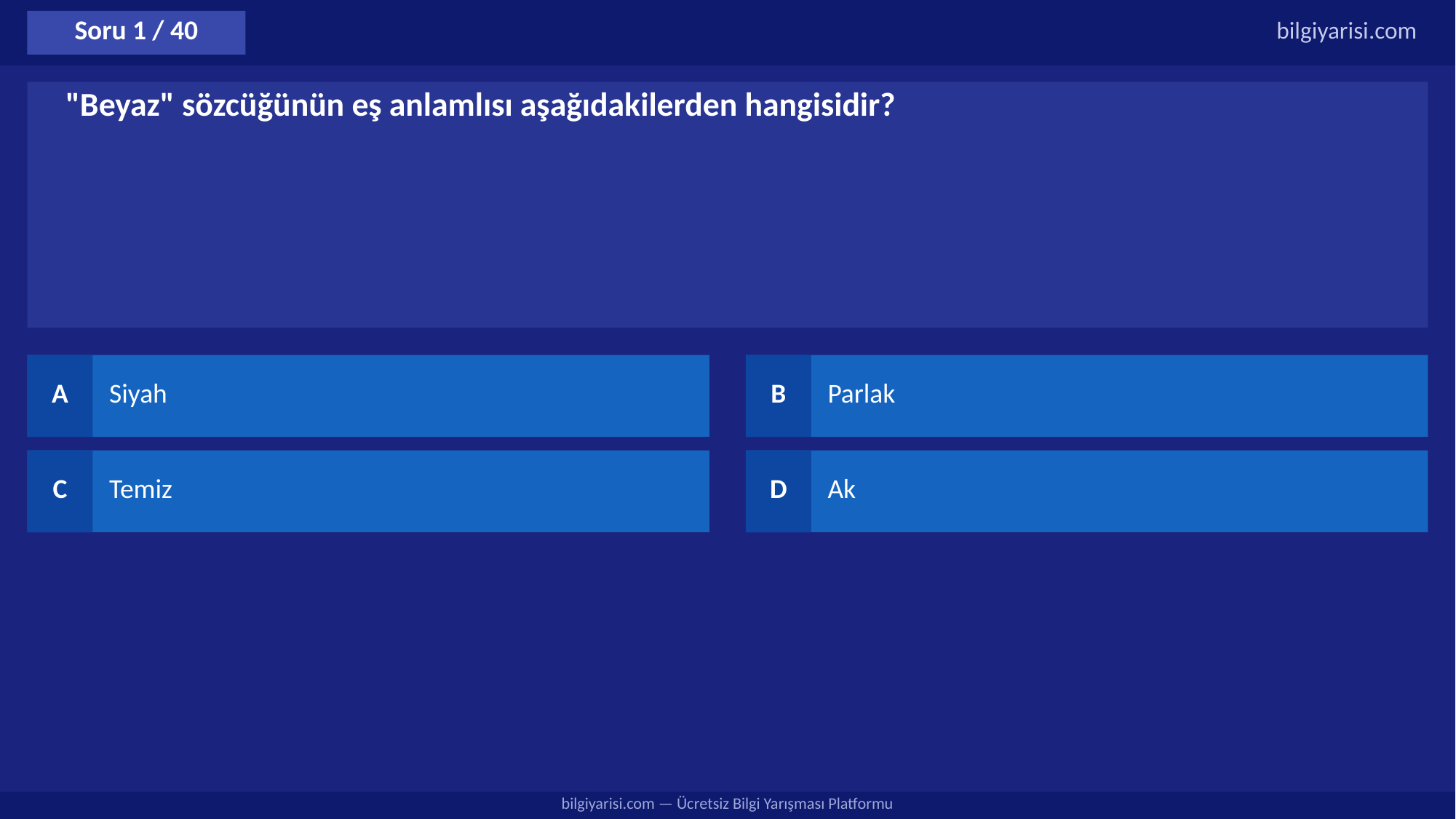

Soru 1 / 40
bilgiyarisi.com

"Beyaz" sözcüğünün eş anlamlısı aşağıdakilerden hangisidir?

A
Siyah

B
Parlak

C
Temiz

D
Ak
bilgiyarisi.com — Ücretsiz Bilgi Yarışması Platformu